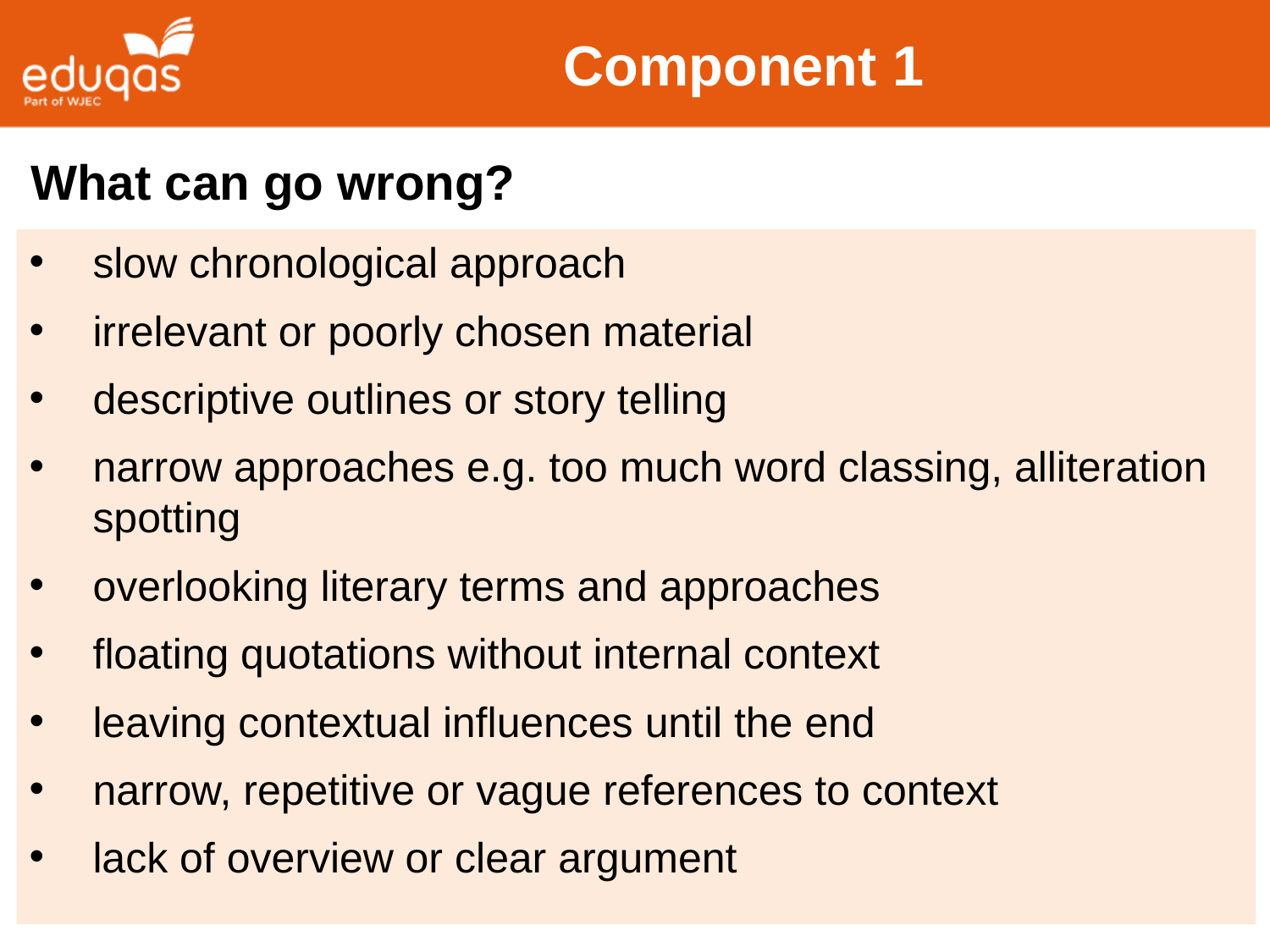

# Component 1
What can go wrong?
slow chronological approach
irrelevant or poorly chosen material
descriptive outlines or story telling
narrow approaches e.g. too much word classing, alliteration spotting
overlooking literary terms and approaches
floating quotations without internal context
leaving contextual influences until the end
narrow, repetitive or vague references to context
lack of overview or clear argument